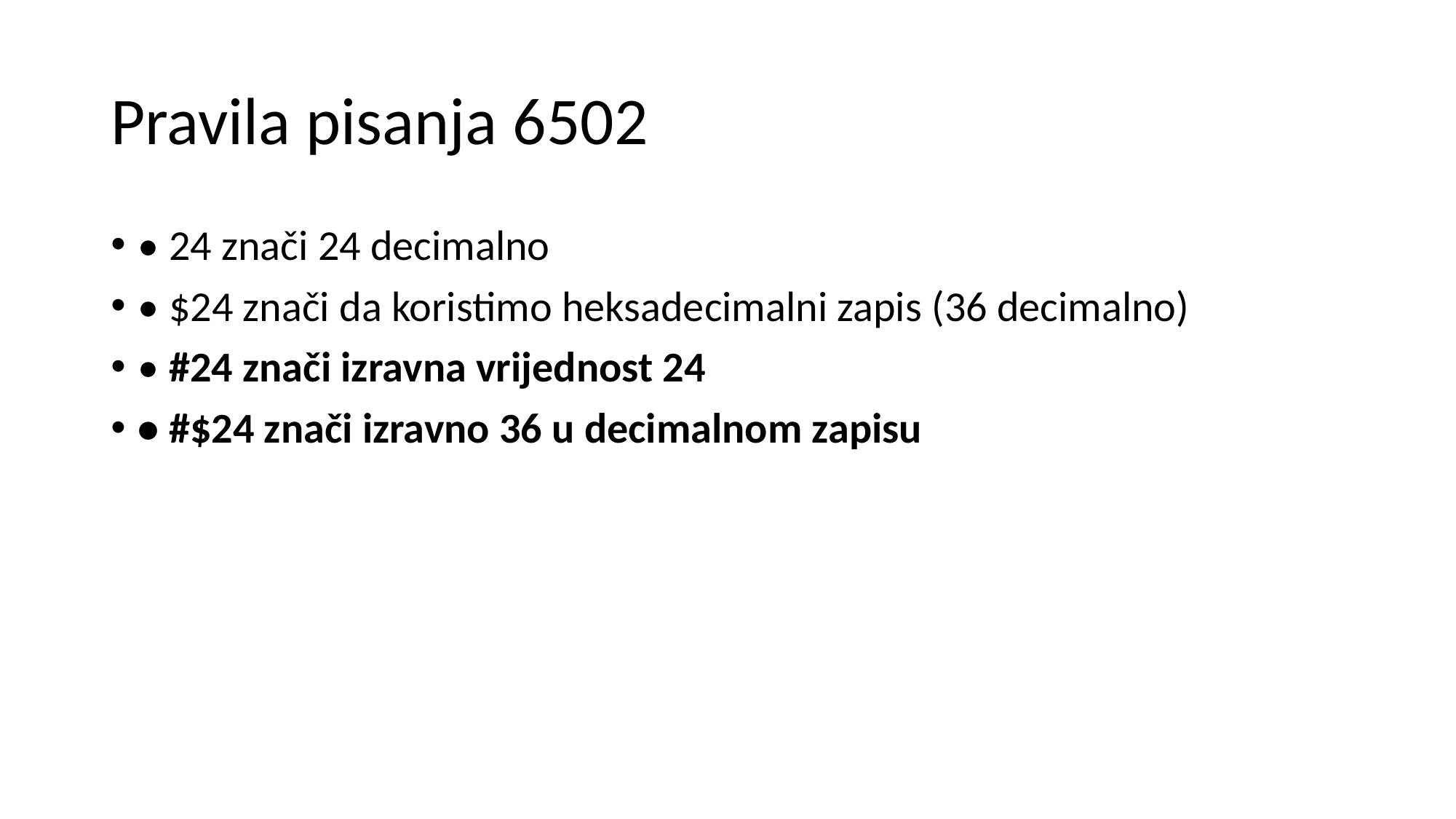

# Pravila pisanja 6502
• 24 znači 24 decimalno
• $24 znači da koristimo heksadecimalni zapis (36 decimalno)
• #24 znači izravna vrijednost 24
• #$24 znači izravno 36 u decimalnom zapisu